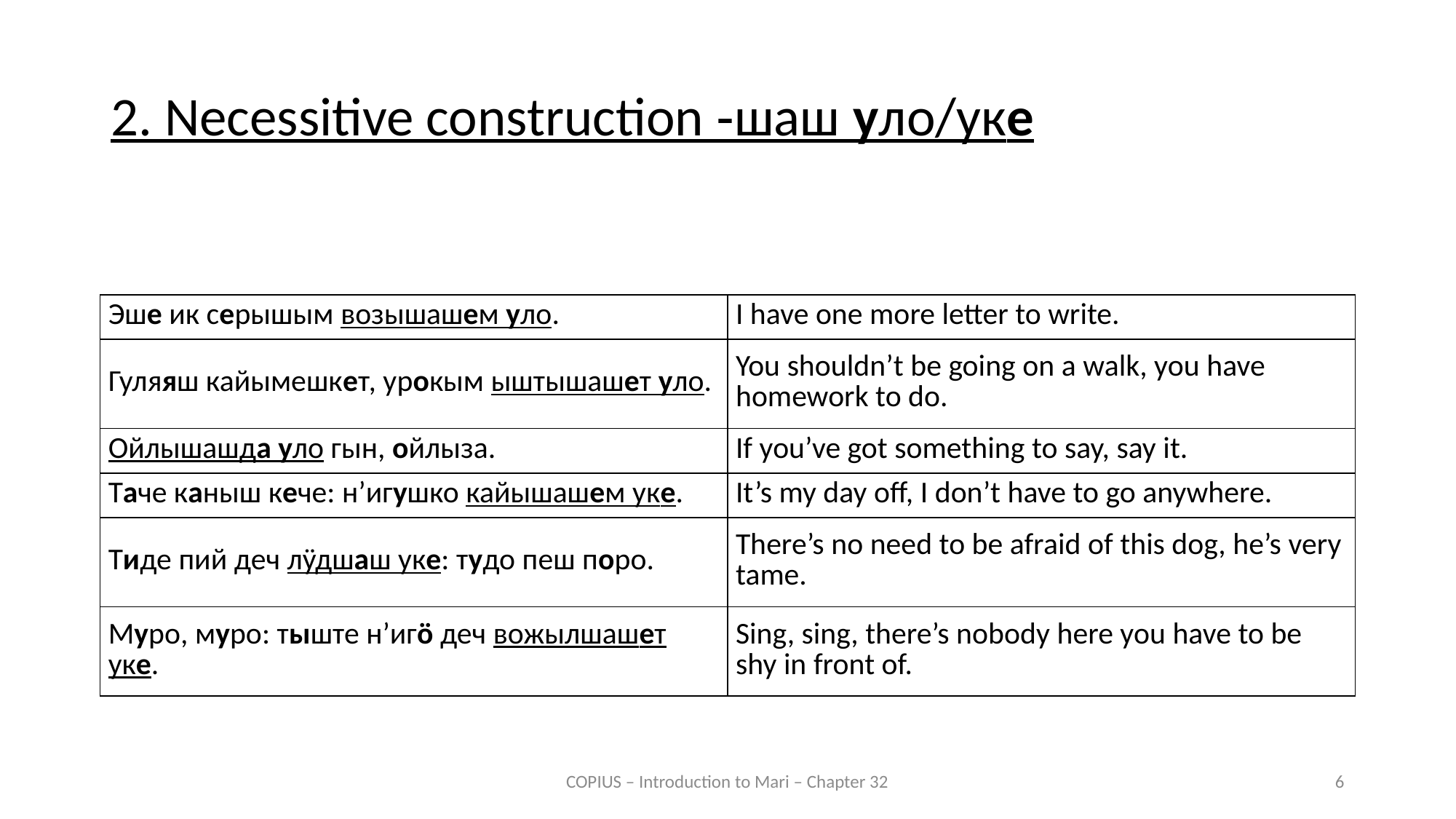

2. Necessitive construction ‑шаш уло/уке
| Эше ик серышым возышашем уло. | I have one more letter to write. |
| --- | --- |
| Гуляяш кайымешкет, урокым ыштышашет уло. | You shouldn’t be going on a walk, you have homework to do. |
| Ойлышашда уло гын, ойлыза. | If you’ve got something to say, say it. |
| Таче каныш кече: н’игушко кайышашем уке. | It’s my day off, I don’t have to go anywhere. |
| Тиде пий деч лӱдшаш уке: тудо пеш поро. | There’s no need to be afraid of this dog, he’s very tame. |
| Муро, муро: тыште н’игӧ деч вожылшашет уке. | Sing, sing, there’s nobody here you have to be shy in front of. |
COPIUS – Introduction to Mari – Chapter 32
6